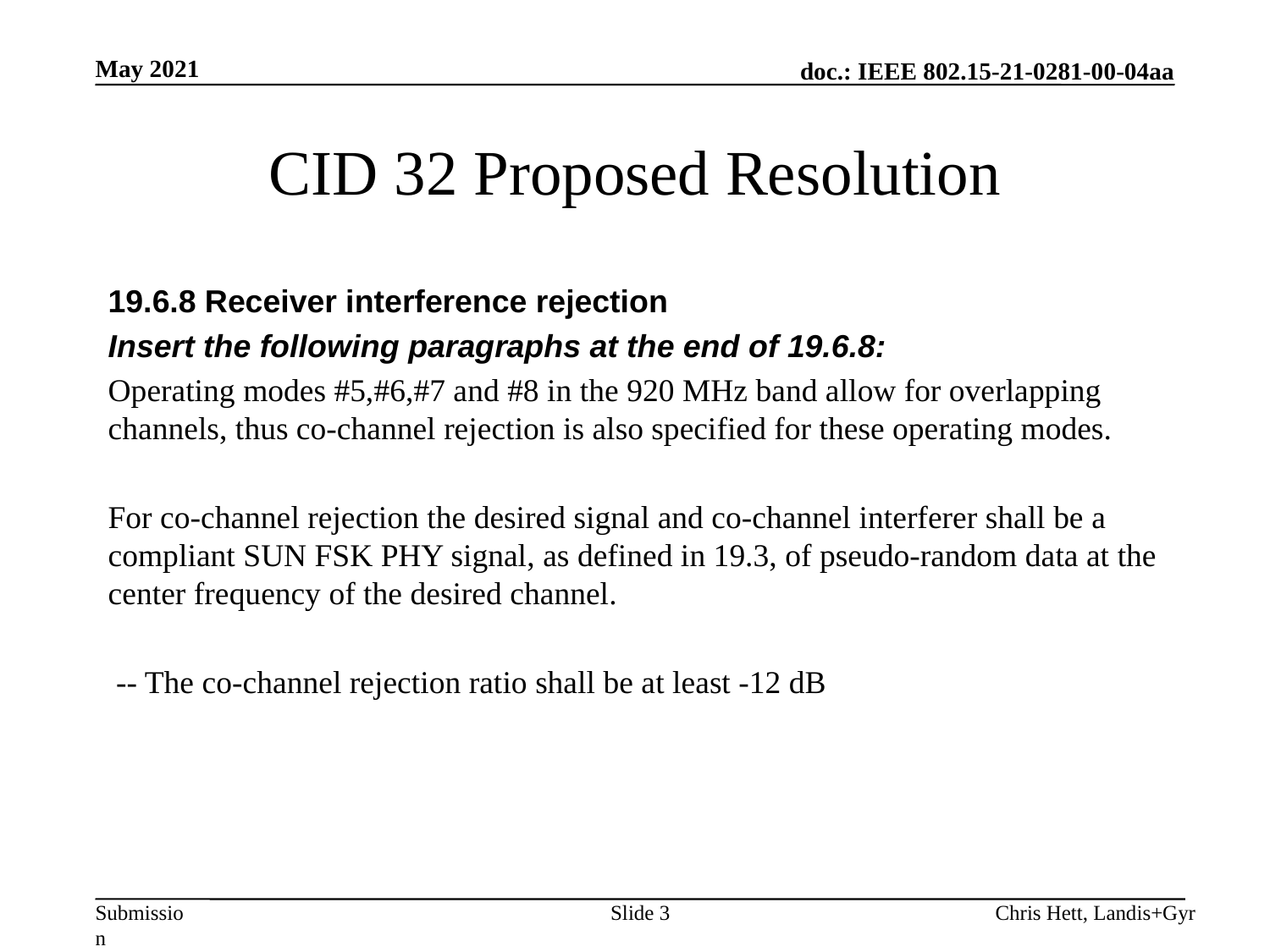

May 2021
# CID 32 Proposed Resolution
19.6.8 Receiver interference rejection
Insert the following paragraphs at the end of 19.6.8:
Operating modes #5,#6,#7 and #8 in the 920 MHz band allow for overlapping channels, thus co-channel rejection is also specified for these operating modes.

For co-channel rejection the desired signal and co-channel interferer shall be a compliant SUN FSK PHY signal, as defined in 19.3, of pseudo-random data at the center frequency of the desired channel.

 -- The co-channel rejection ratio shall be at least -12 dB

Slide 3
Chris Hett, Landis+Gyr